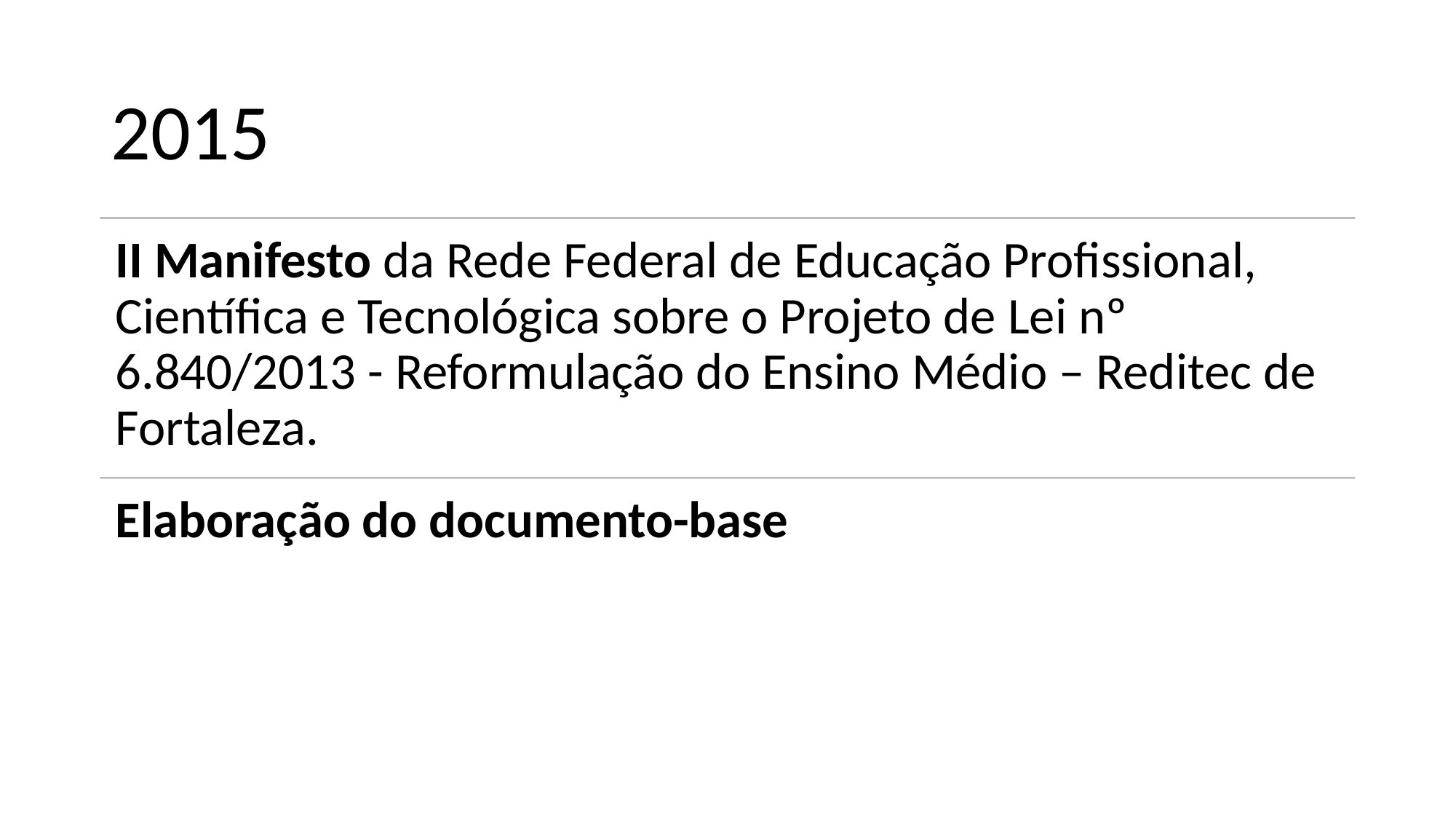

# 2015
II Manifesto da Rede Federal de Educação Profissional, Científica e Tecnológica sobre o Projeto de Lei nº 6.840/2013 - Reformulação do Ensino Médio – Reditec de Fortaleza.
Elaboração do documento-base